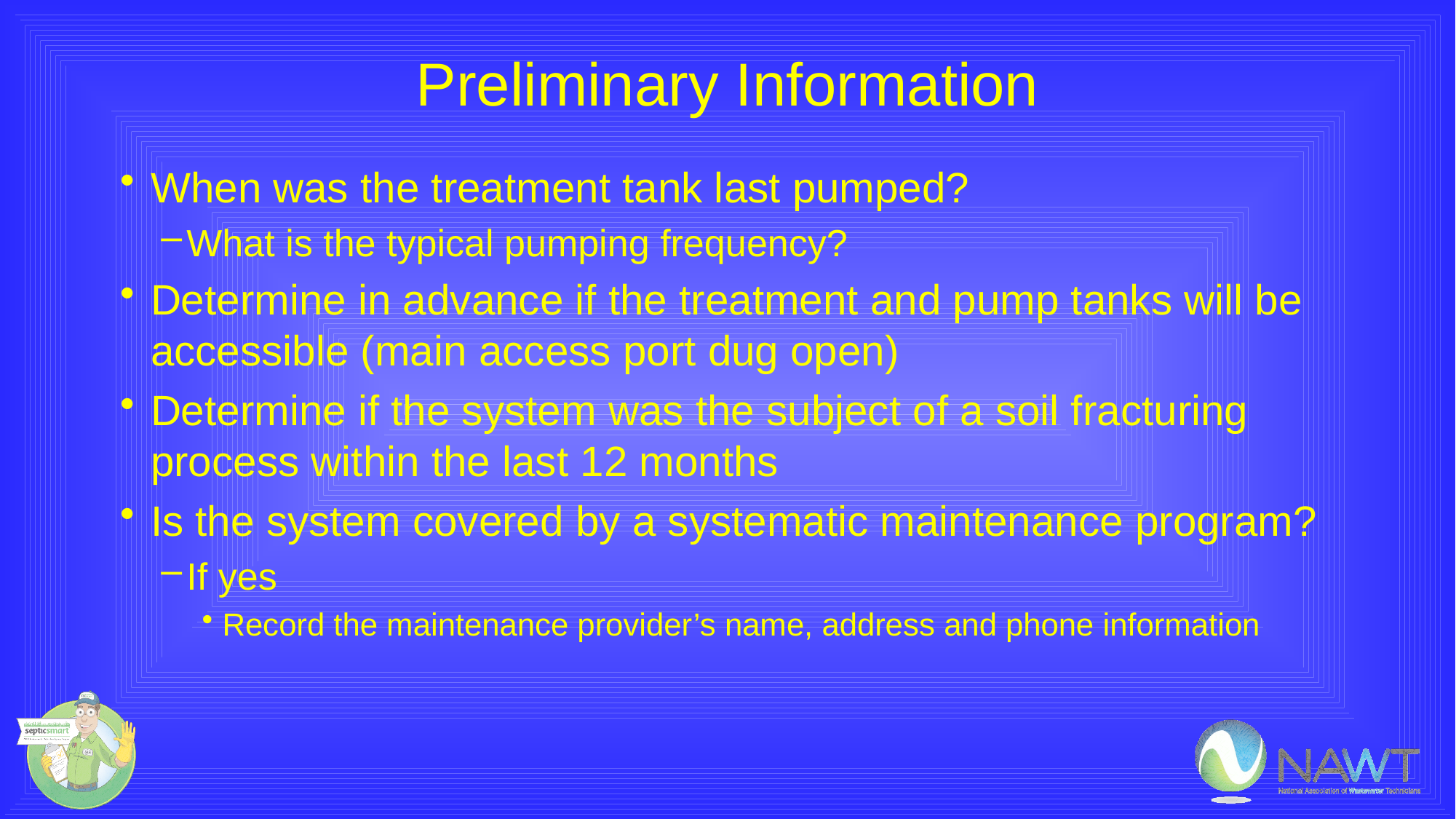

# Preliminary Information
When was the treatment tank last pumped?
What is the typical pumping frequency?
Determine in advance if the treatment and pump tanks will be accessible (main access port dug open)
Determine if the system was the subject of a soil fracturing process within the last 12 months
Is the system covered by a systematic maintenance program?
If yes
Record the maintenance provider’s name, address and phone information